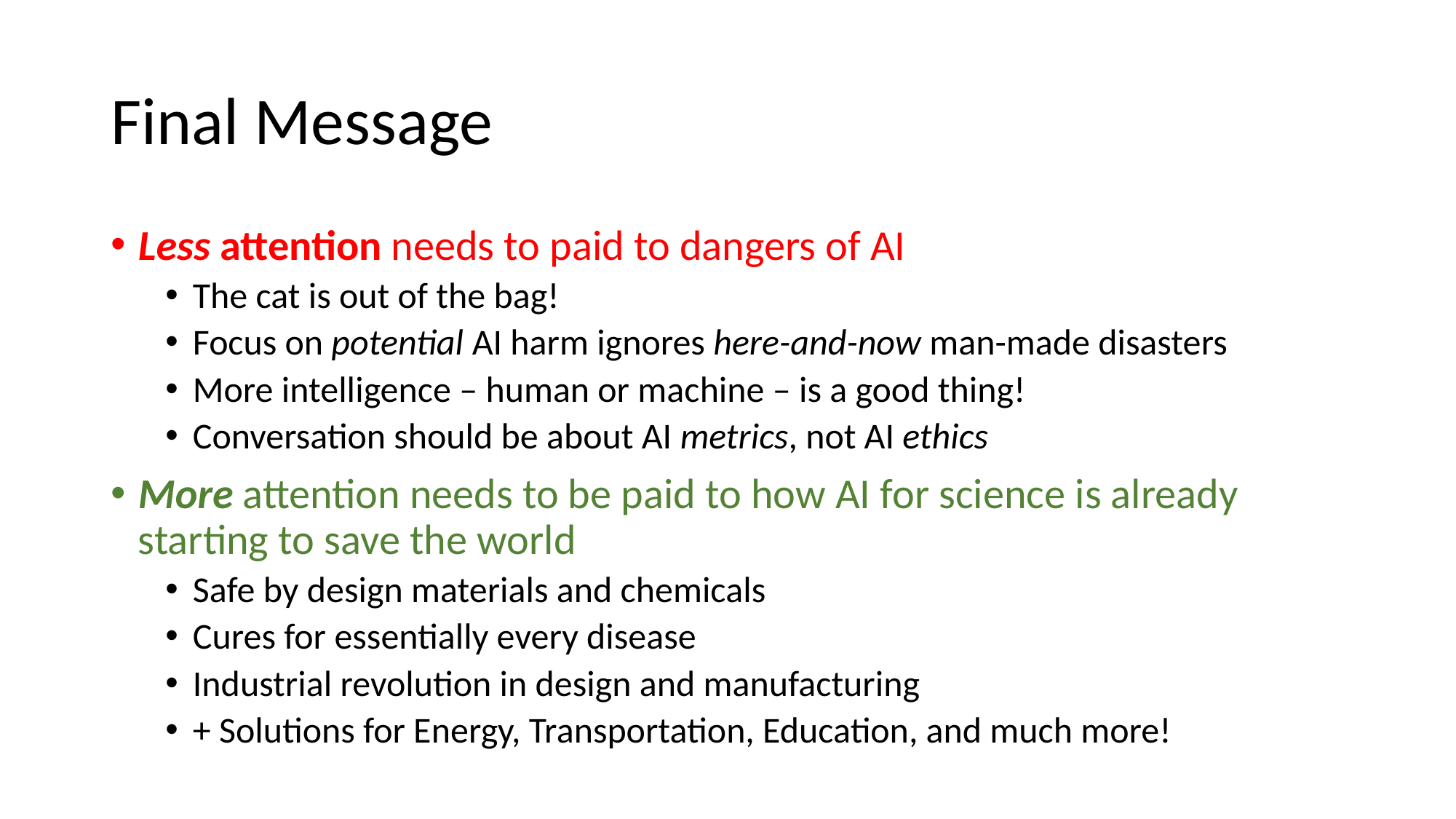

# Final Message
Less attention needs to paid to dangers of AI
The cat is out of the bag!
Focus on potential AI harm ignores here-and-now man-made disasters
More intelligence – human or machine – is a good thing!
Conversation should be about AI metrics, not AI ethics
More attention needs to be paid to how AI for science is already starting to save the world
Safe by design materials and chemicals
Cures for essentially every disease
Industrial revolution in design and manufacturing
+ Solutions for Energy, Transportation, Education, and much more!